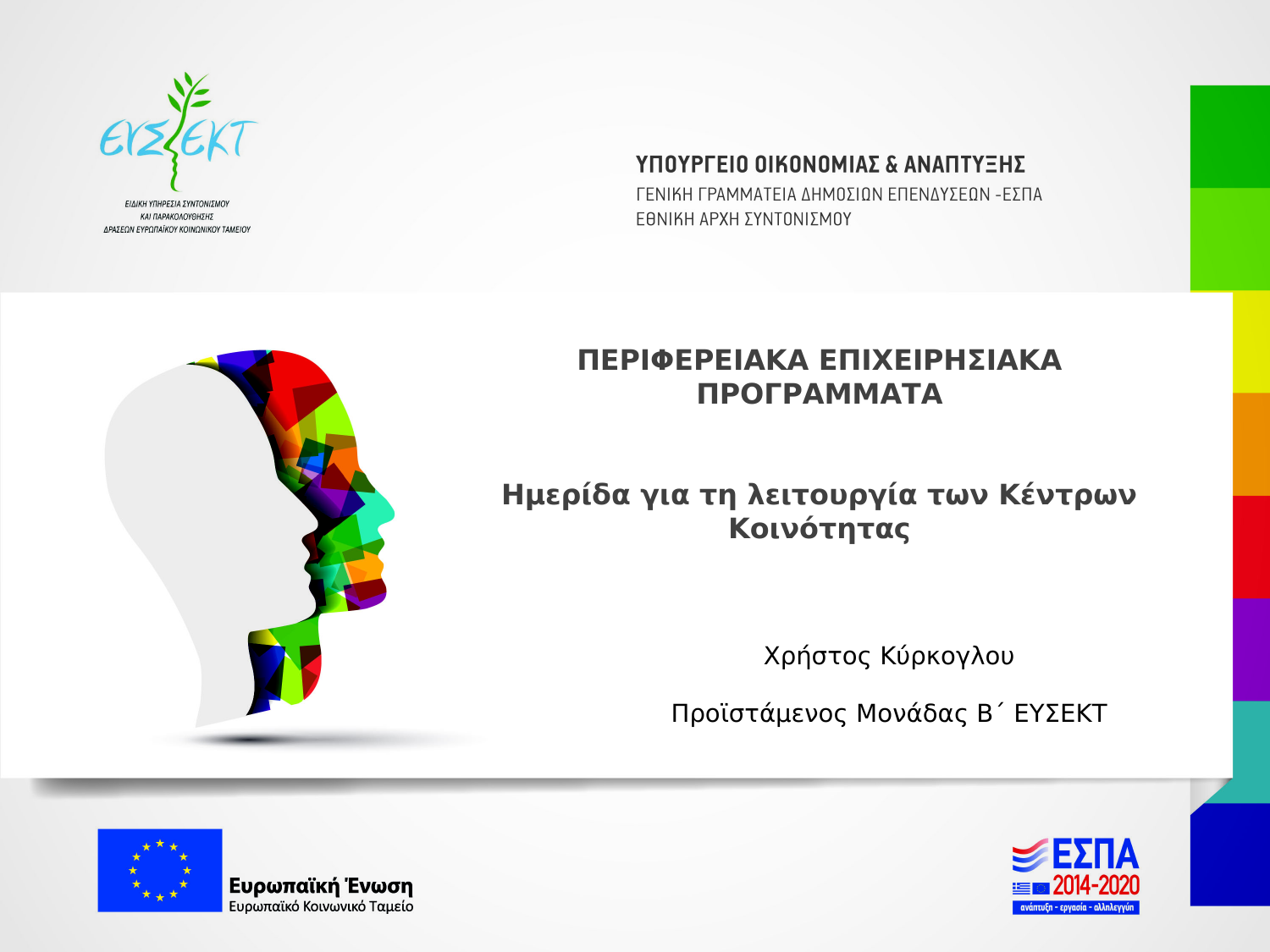

# ΠΕΡΙΦΕΡΕΙΑΚΑ ΕΠΙΧΕΙΡΗΣΙΑΚΑ ΠΡΟΓΡΑΜΜΑΤΑ Ημερίδα για τη λειτουργία των Κέντρων Κοινότητας
Χρήστος Κύρκογλου

Προϊστάμενος Μονάδας Β΄ ΕΥΣΕΚΤ